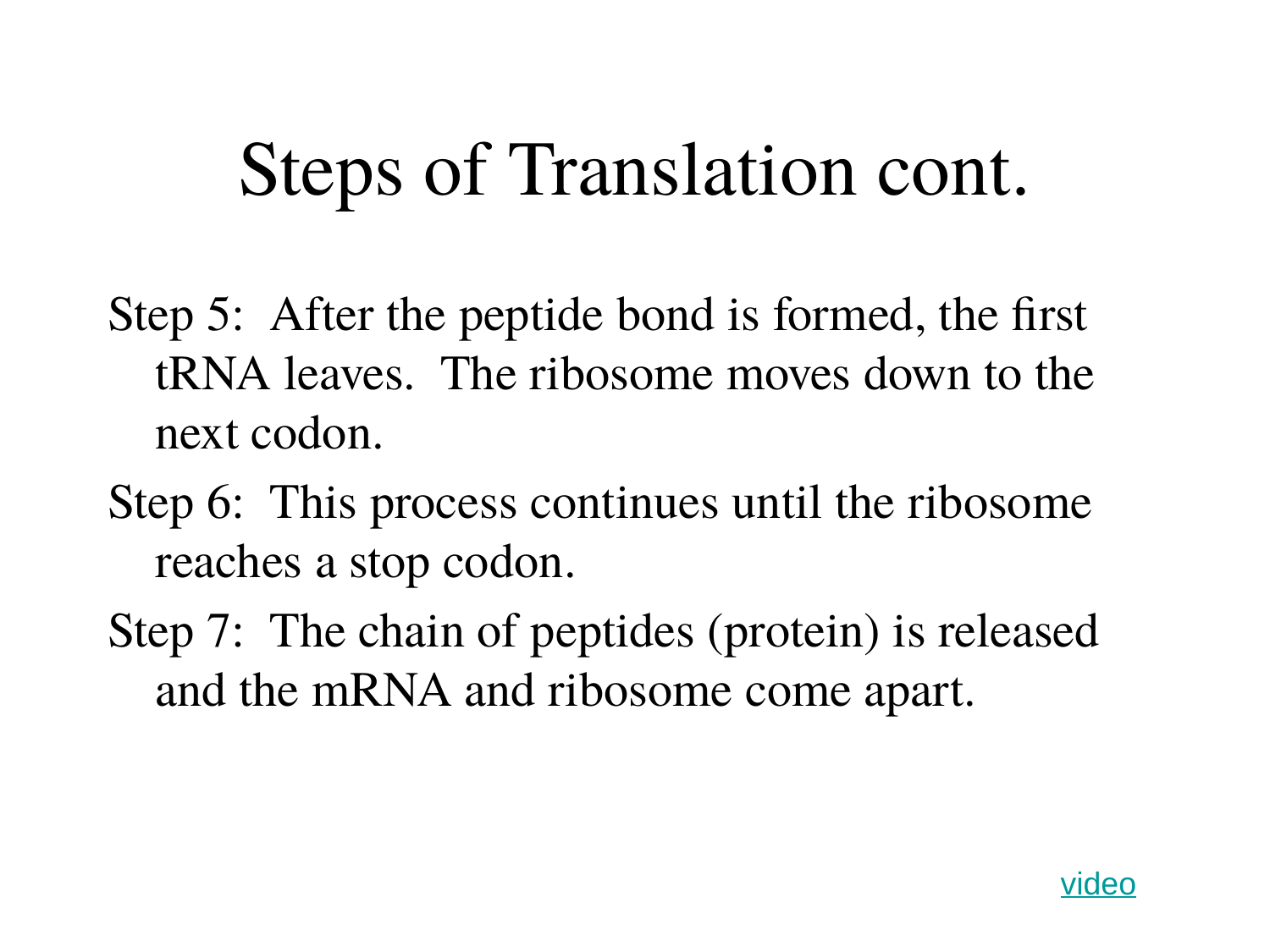

# Steps of Translation cont.
Step 5:  After the peptide bond is formed, the first tRNA leaves.  The ribosome moves down to the next codon.
Step 6:  This process continues until the ribosome reaches a stop codon.
Step 7:  The chain of peptides (protein) is released and the mRNA and ribosome come apart.

video